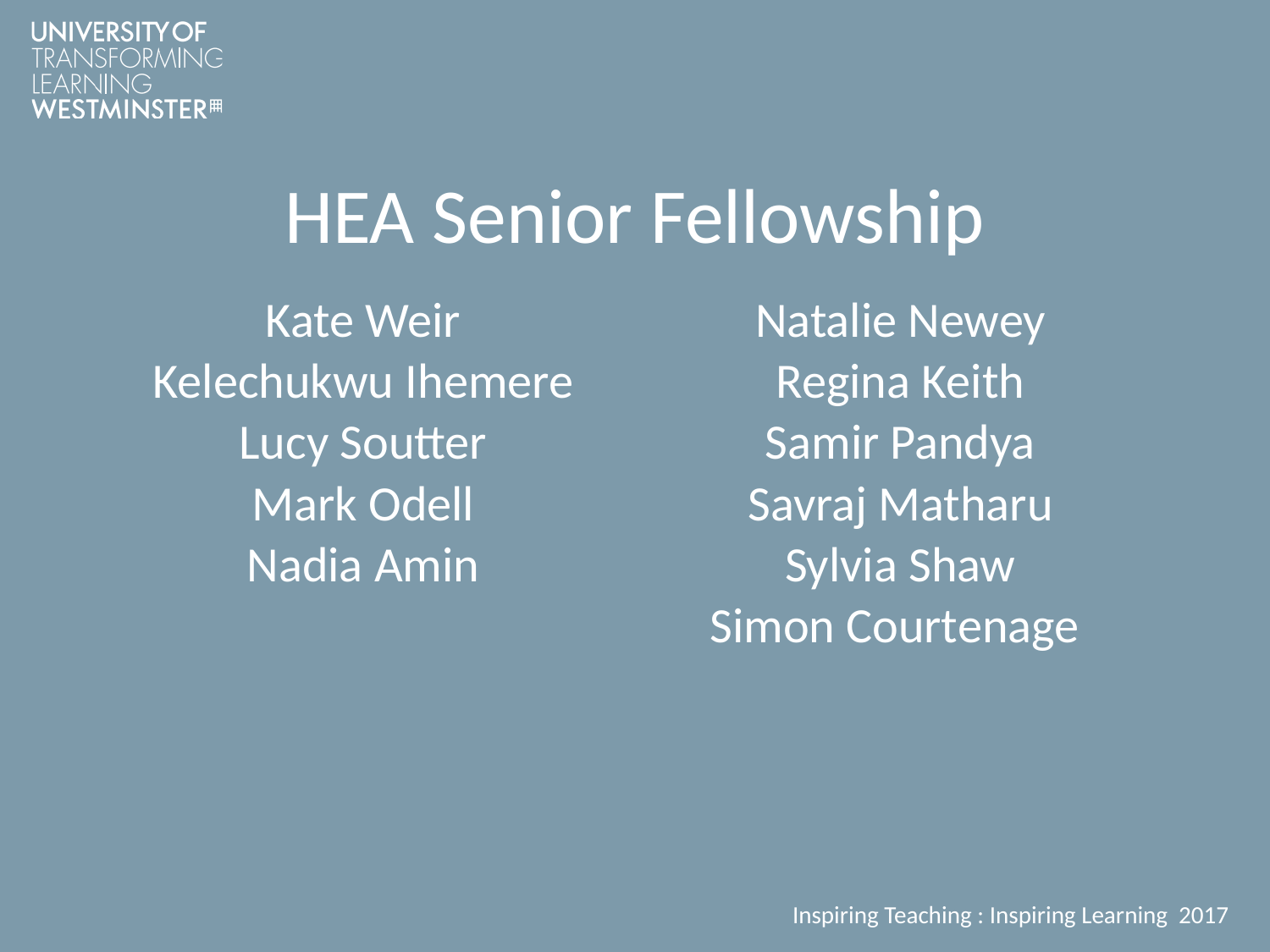

# HEA Senior Fellowship
Kate Weir
Kelechukwu Ihemere
Lucy Soutter
Mark Odell
Nadia Amin

Natalie Newey
Regina Keith
Samir Pandya
Savraj Matharu
Sylvia Shaw
Simon Courtenage

Inspiring Teaching : Inspiring Learning  2017